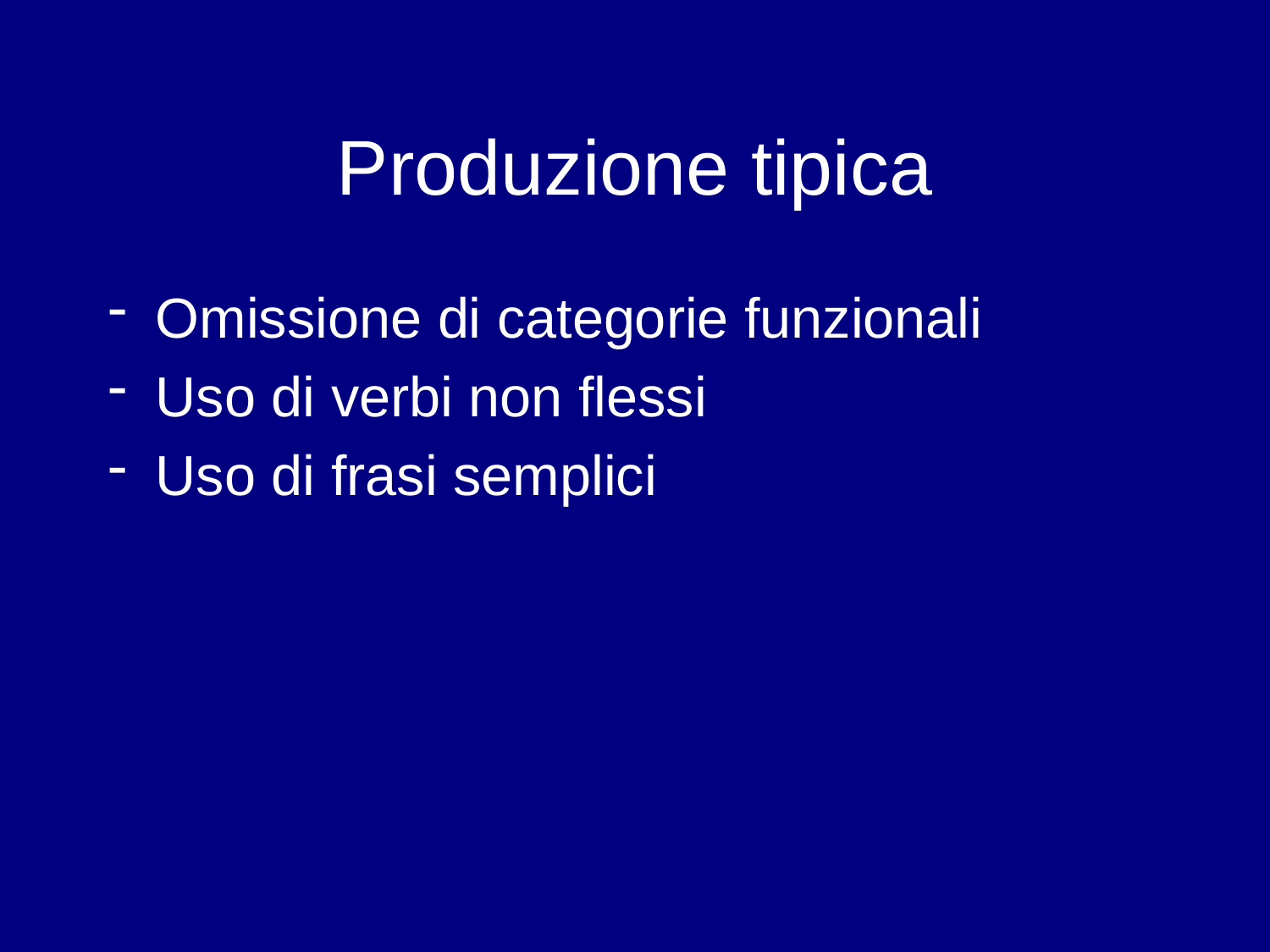

# Produzione tipica
Omissione di categorie funzionali
Uso di verbi non flessi
Uso di frasi semplici